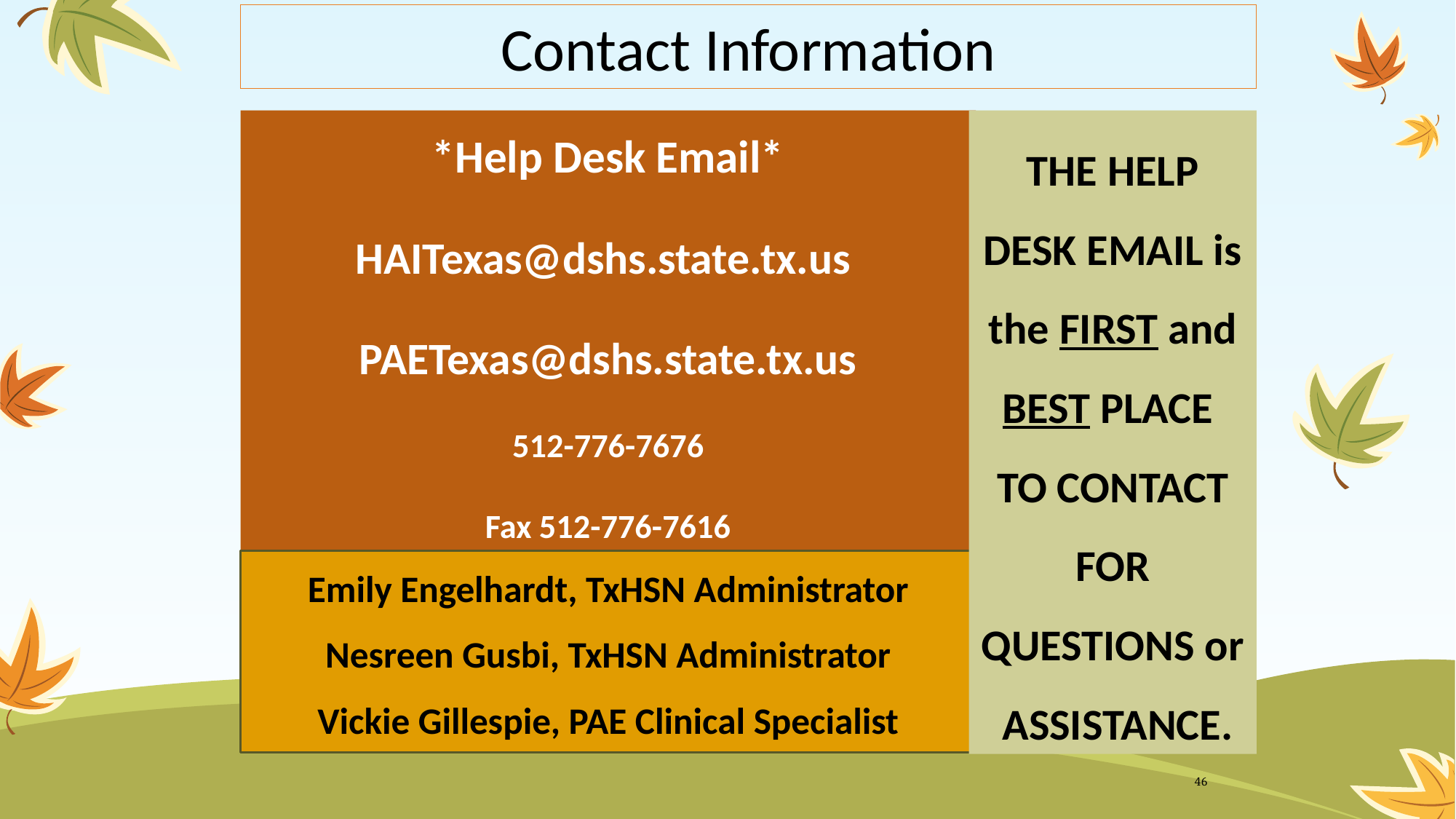

Contact Information
#
*Help Desk Email*
HAITexas@dshs.state.tx.us
PAETexas@dshs.state.tx.us
512-776-7676
Fax 512-776-7616

THE HELP DESK EMAIL is the FIRST and BEST PLACE
TO CONTACT FOR QUESTIONS or  ASSISTANCE.
Emily Engelhardt, TxHSN Administrator
Nesreen Gusbi, TxHSN Administrator
Vickie Gillespie, PAE Clinical Specialist

46